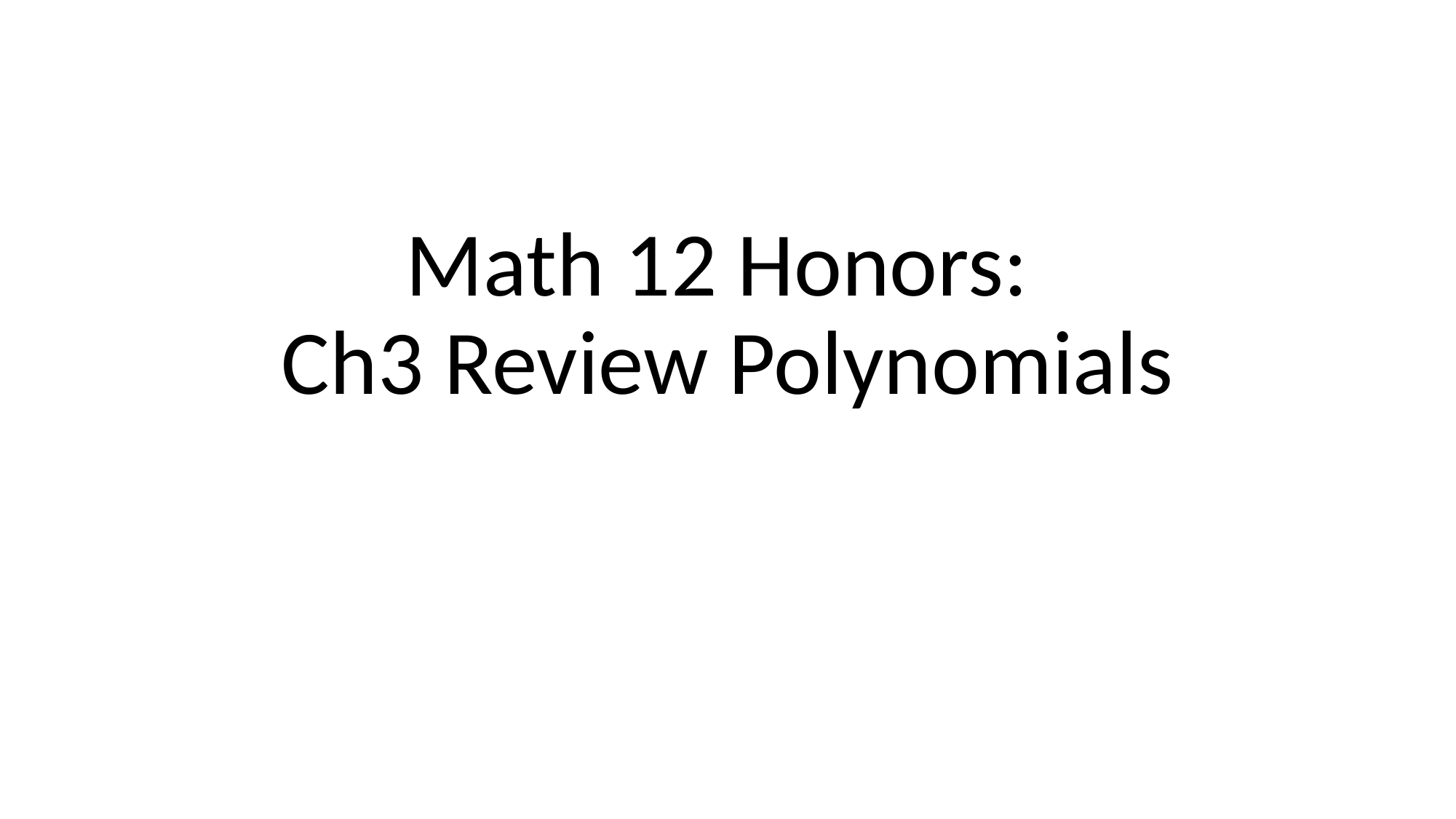

# Math 12 Honors: Ch3 Review Polynomials